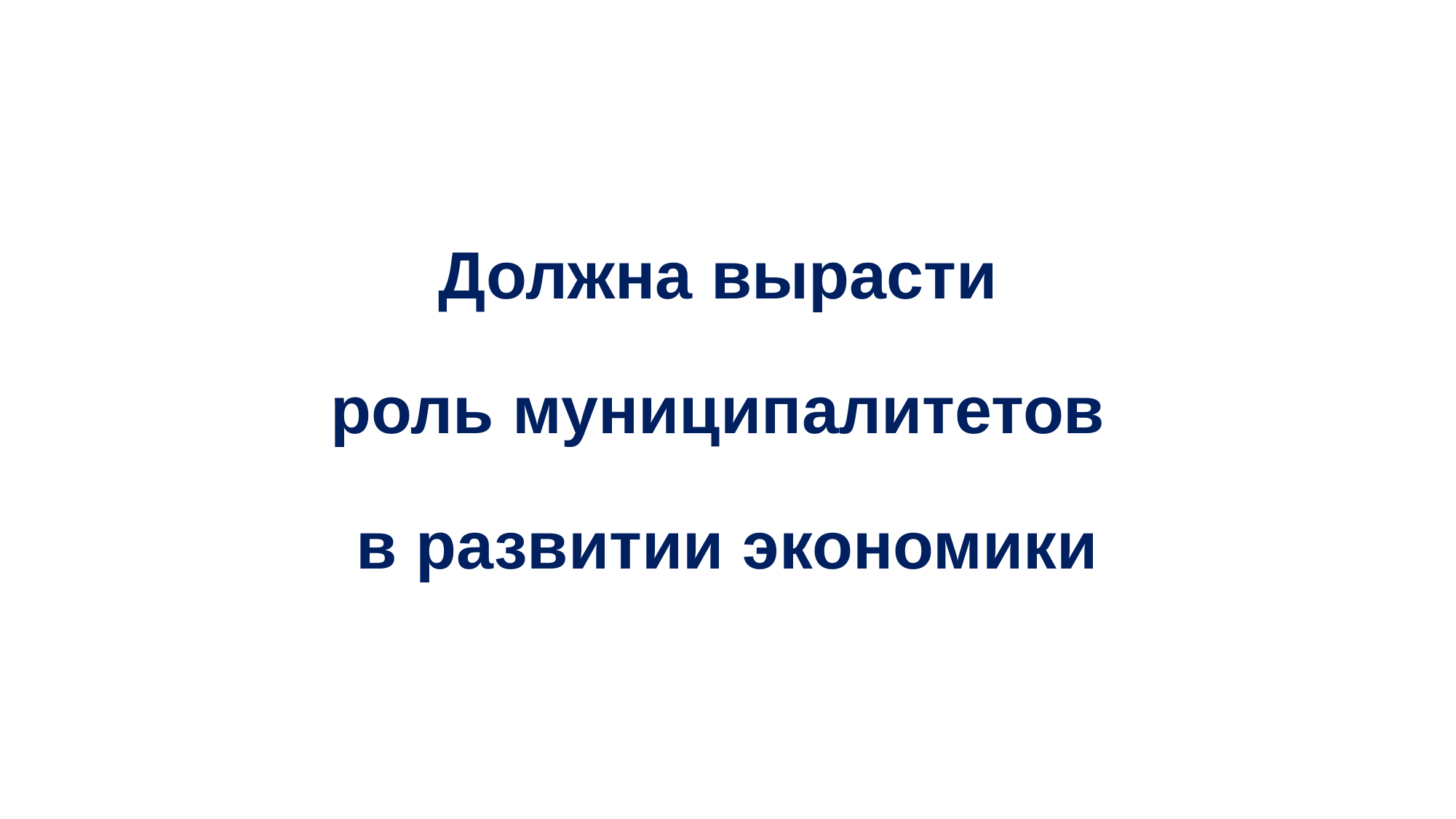

Должна вырасти
роль муниципалитетов
в развитии экономики